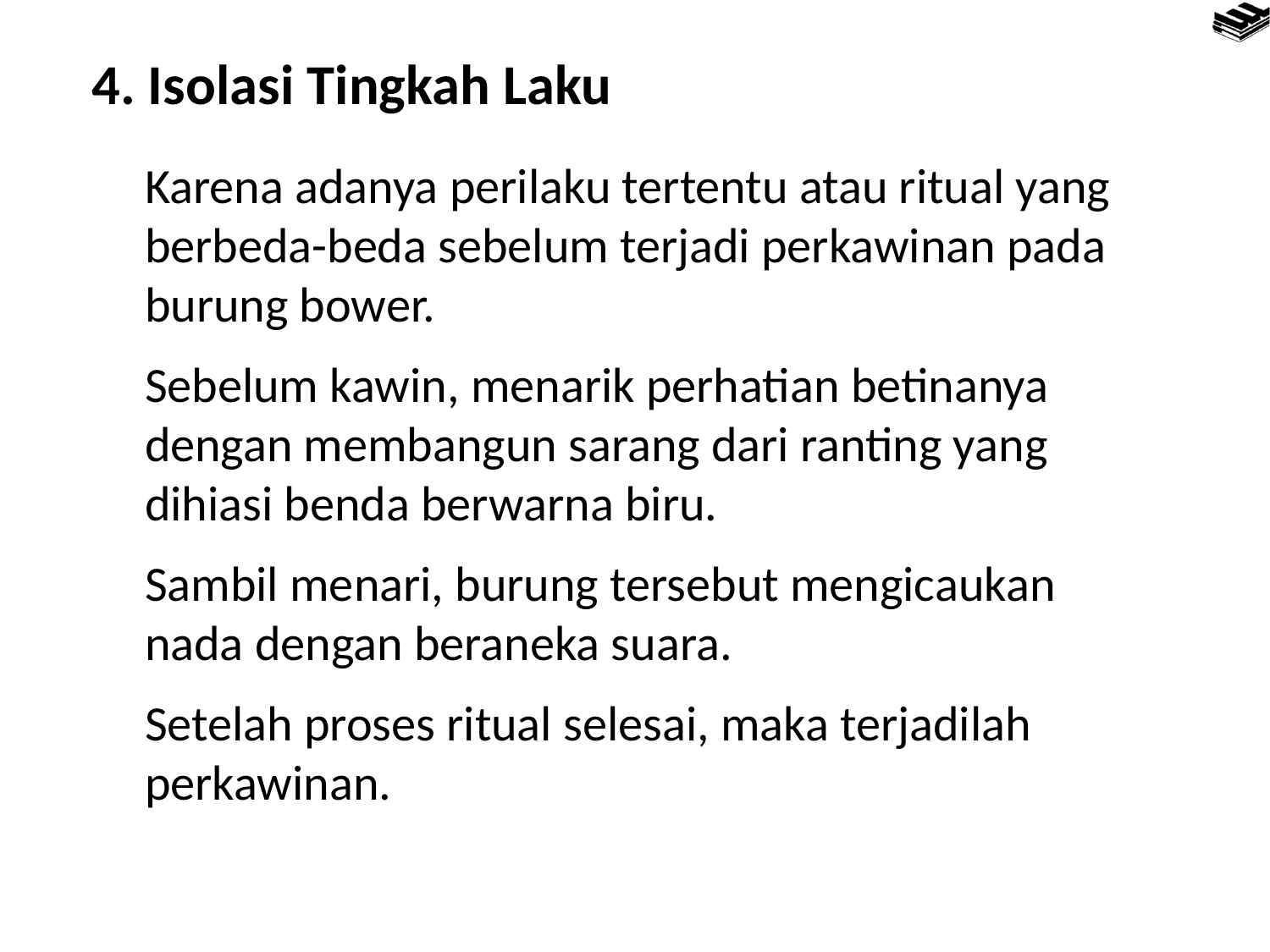

4. Isolasi Tingkah Laku
Karena adanya perilaku tertentu atau ritual yang berbeda-beda sebelum terjadi perkawinan pada burung bower.
Sebelum kawin, menarik perhatian betinanya dengan membangun sarang dari ranting yang dihiasi benda berwarna biru.
Sambil menari, burung tersebut mengicaukan nada dengan beraneka suara.
Setelah proses ritual selesai, maka terjadilah perkawinan.